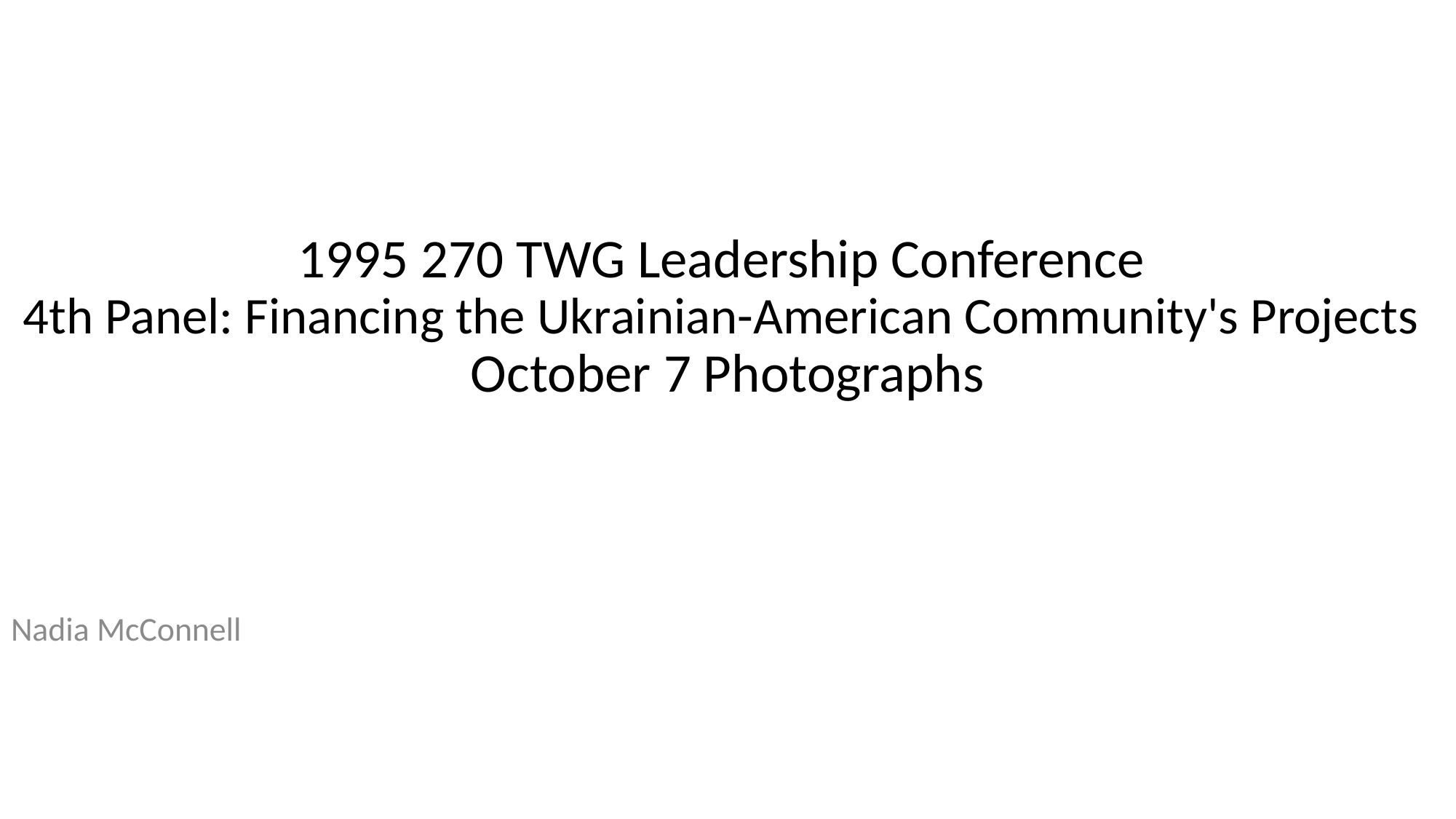

# 1995 270 TWG Leadership Conference 4th Panel: Financing the Ukrainian-American Community's Projects October 7 Photographs

Nadia McConnell